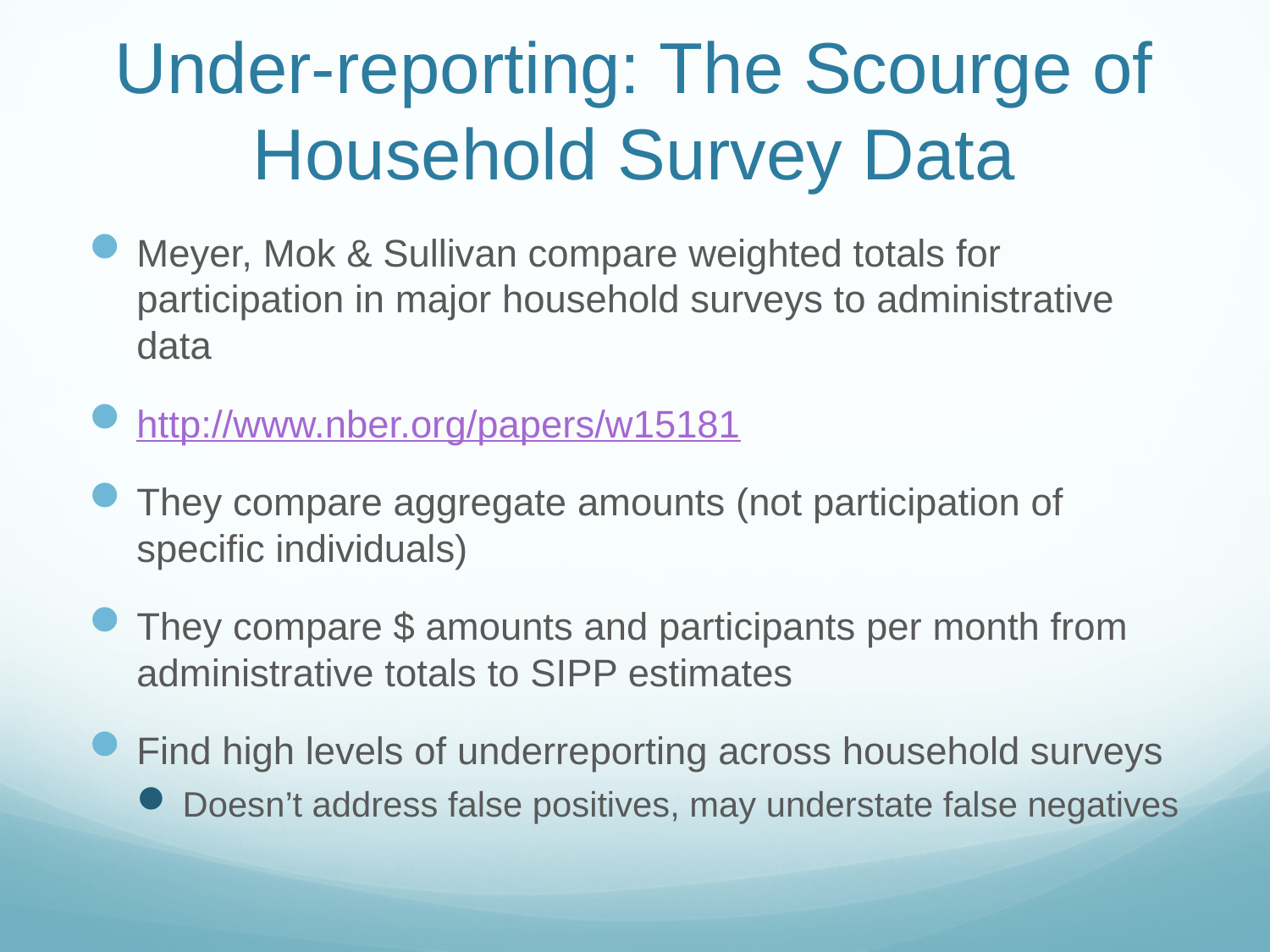

# Under-reporting: The Scourge of Household Survey Data
Meyer, Mok & Sullivan compare weighted totals for participation in major household surveys to administrative data
http://www.nber.org/papers/w15181
They compare aggregate amounts (not participation of specific individuals)
They compare $ amounts and participants per month from administrative totals to SIPP estimates
Find high levels of underreporting across household surveys
Doesn’t address false positives, may understate false negatives